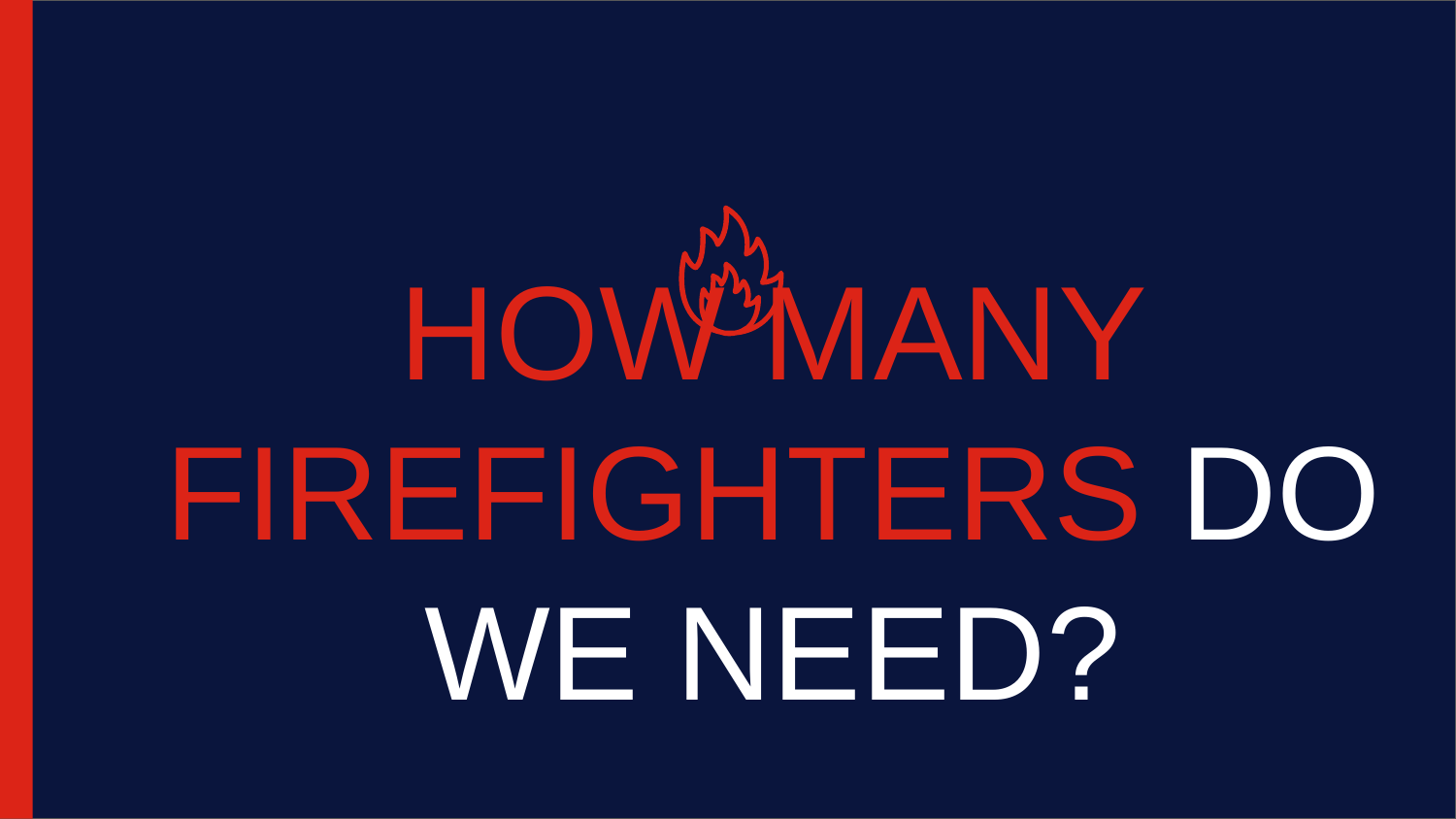

# HOW MANY FIREFIGHTERS DO WE NEED?